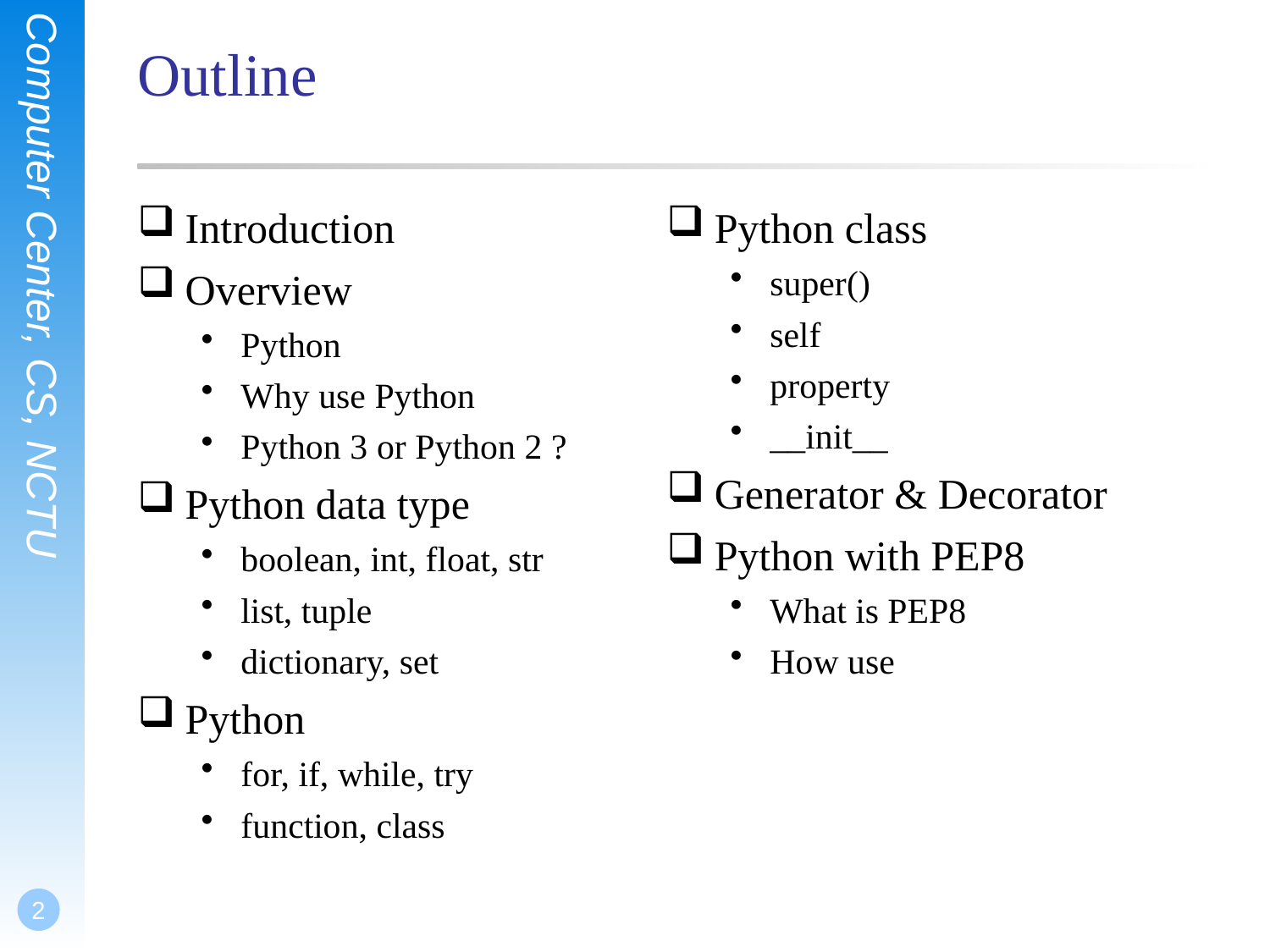

# Outline
Introduction
Overview
Python
Why use Python
Python 3 or Python 2 ?
Python data type
boolean, int, float, str
list, tuple
dictionary, set
Python
for, if, while, try
function, class
Python class
super()
self
property
__init__
Generator & Decorator
Python with PEP8
What is PEP8
How use